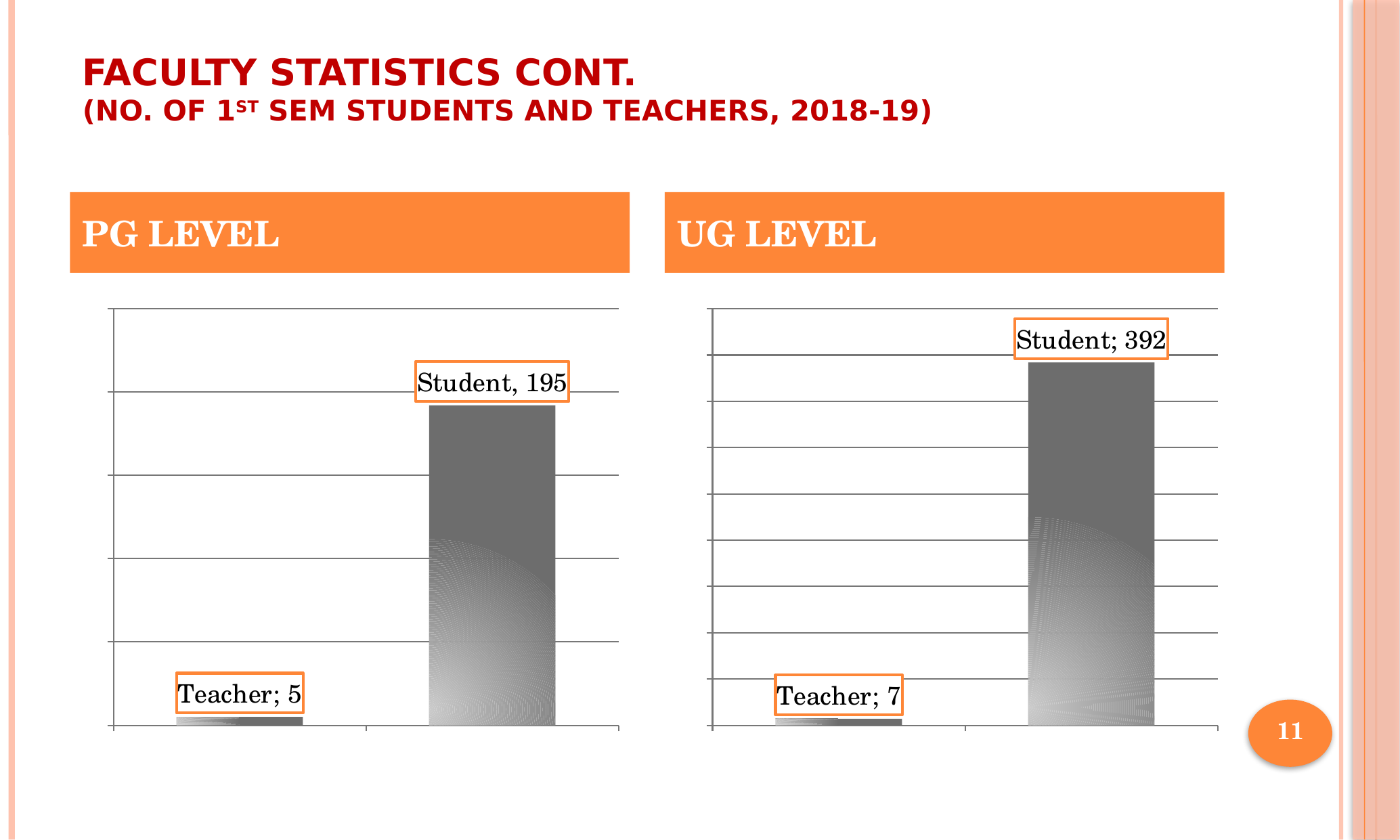

# FACULTY STATISTICS Cont. (NO. OF 1St SEM STUDENTS AND TEACHERS, 2018-19)
PG LEVEL
UG LEVEL

### Chart

| Category | PG |
|---|---|
| Teacher | 5.0 |
| Student | 192.0 |

### Chart

| Category |  |
|---|---|
| Teacher | 7.0 |
| Student | 392.0 |
11